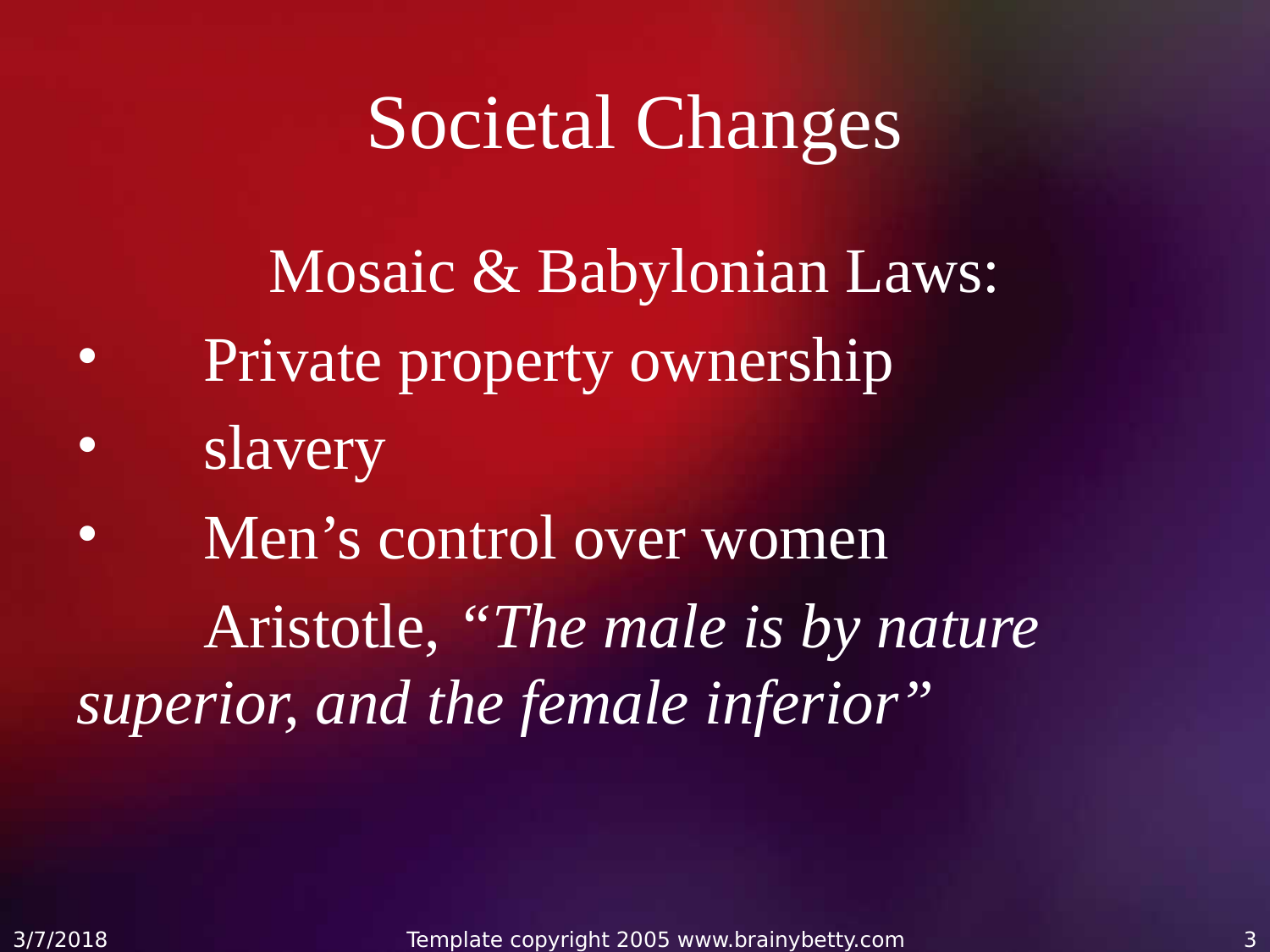

# Societal Changes
Mosaic & Babylonian Laws:
     Private property ownership
     slavery
     Men’s control over women
        Aristotle, “The male is by nature superior, and the female inferior”

3/7/2018
Template copyright 2005 www.brainybetty.com
3